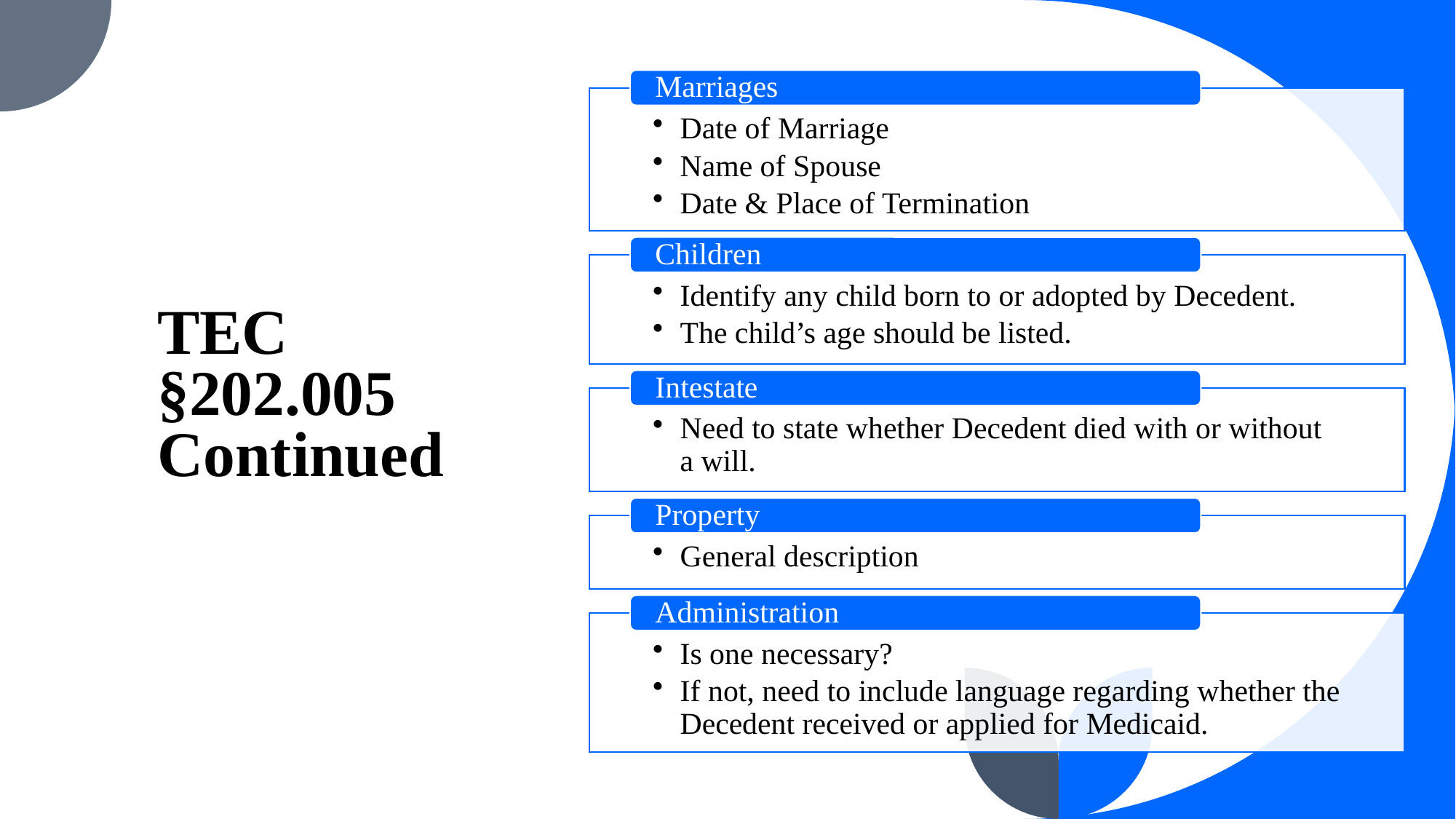

Date of Marriage
Name of Spouse
Date & Place of Termination
Marriages
Identify any child born to or adopted by Decedent.
The child’s age should be listed.
Children
Need to state whether Decedent died with or without a will.
Intestate
General description
Property
Is one necessary?
If not, need to include language regarding whether the Decedent received or applied for Medicaid.
Administration
# TEC §202.005 Continued